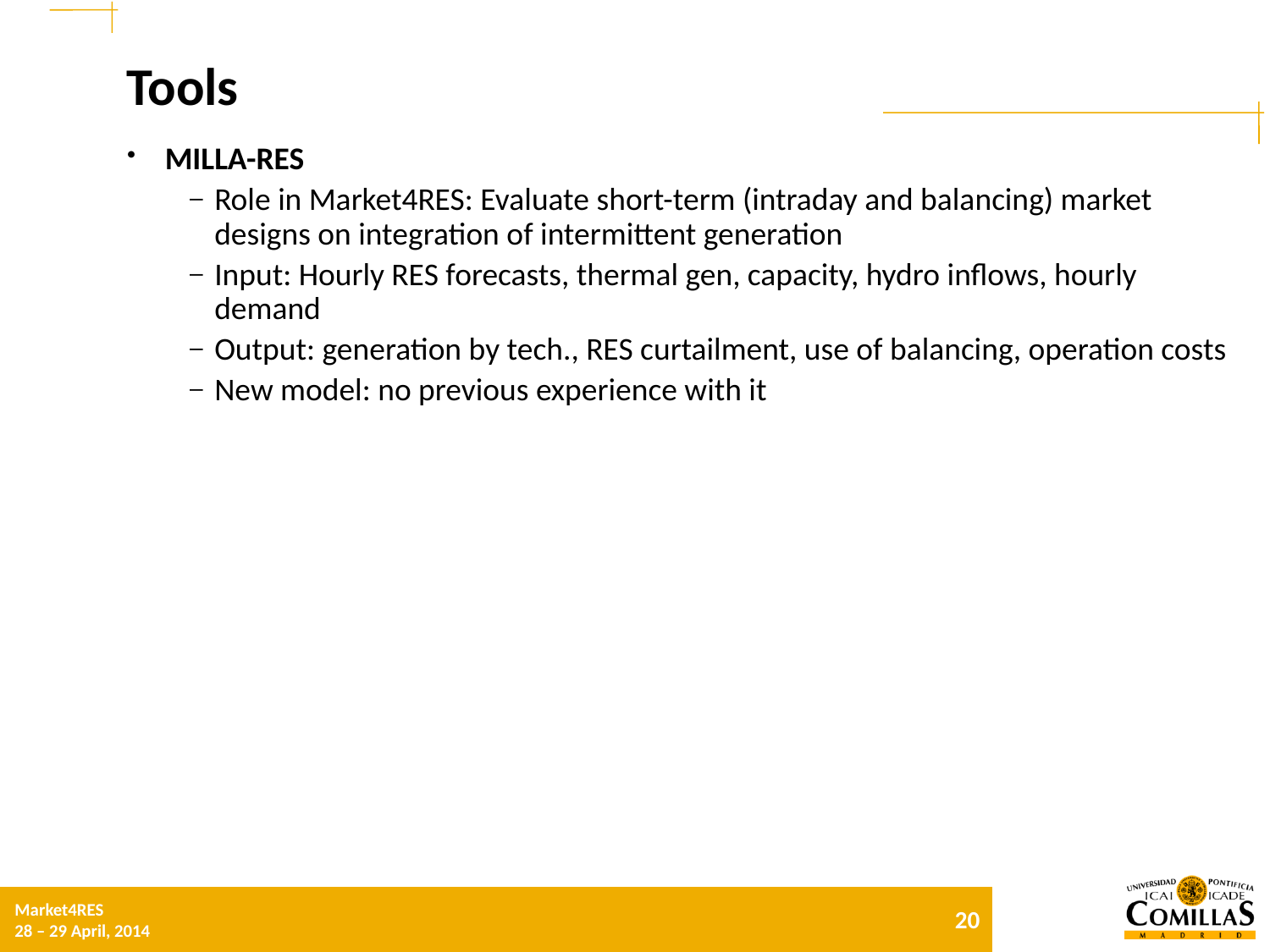

# Tools
MILLA-RES
Role in Market4RES: Evaluate short-term (intraday and balancing) market designs on integration of intermittent generation
Input: Hourly RES forecasts, thermal gen, capacity, hydro inflows, hourly demand
Output: generation by tech., RES curtailment, use of balancing, operation costs
New model: no previous experience with it